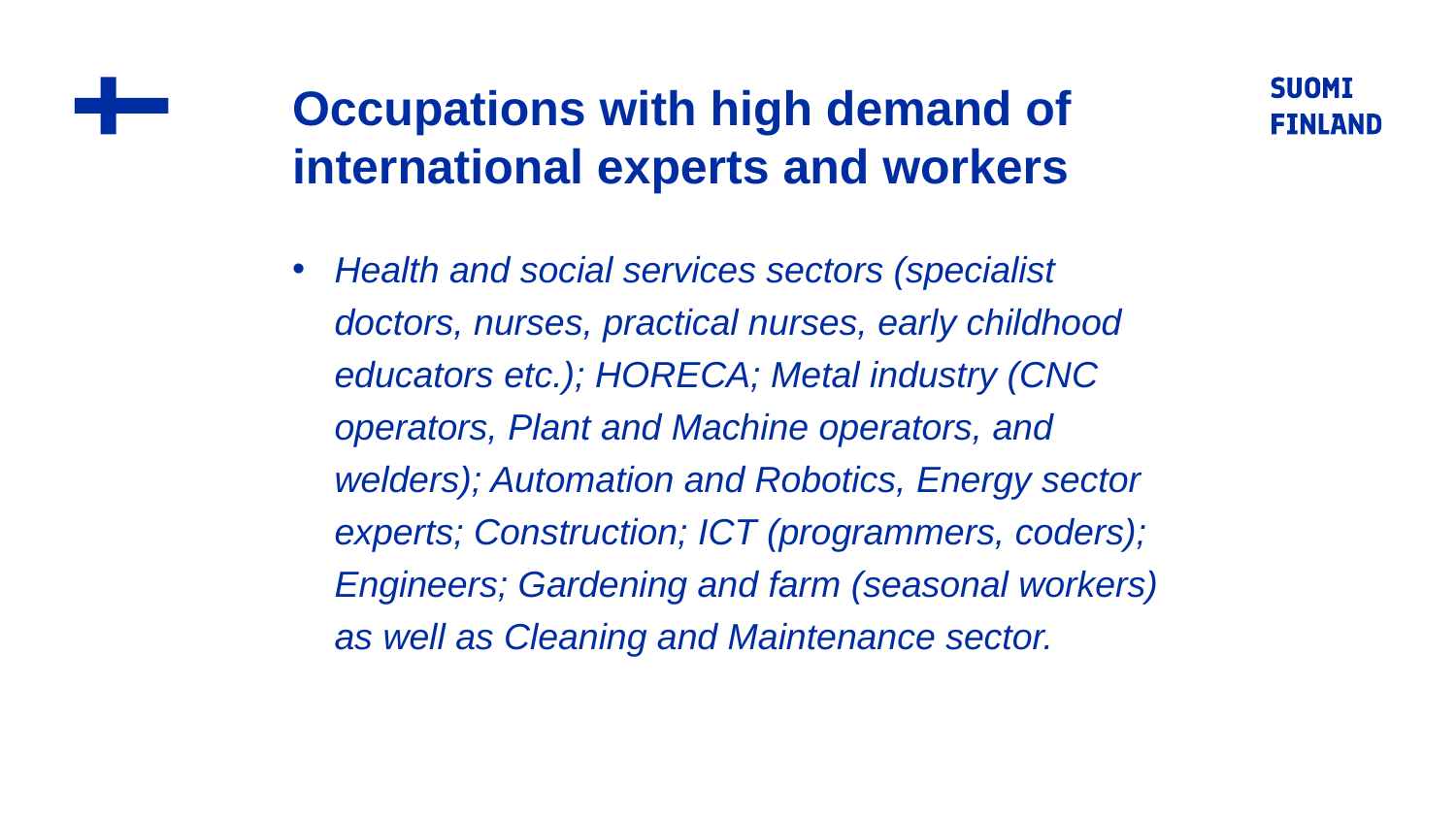

# Occupations with high demand of international experts and workers
Health and social services sectors (specialist doctors, nurses, practical nurses, early childhood educators etc.); HORECA; Metal industry (CNC operators, Plant and Machine operators, and welders); Automation and Robotics, Energy sector experts; Construction; ICT (programmers, coders); Engineers; Gardening and farm (seasonal workers) as well as Cleaning and Maintenance sector.